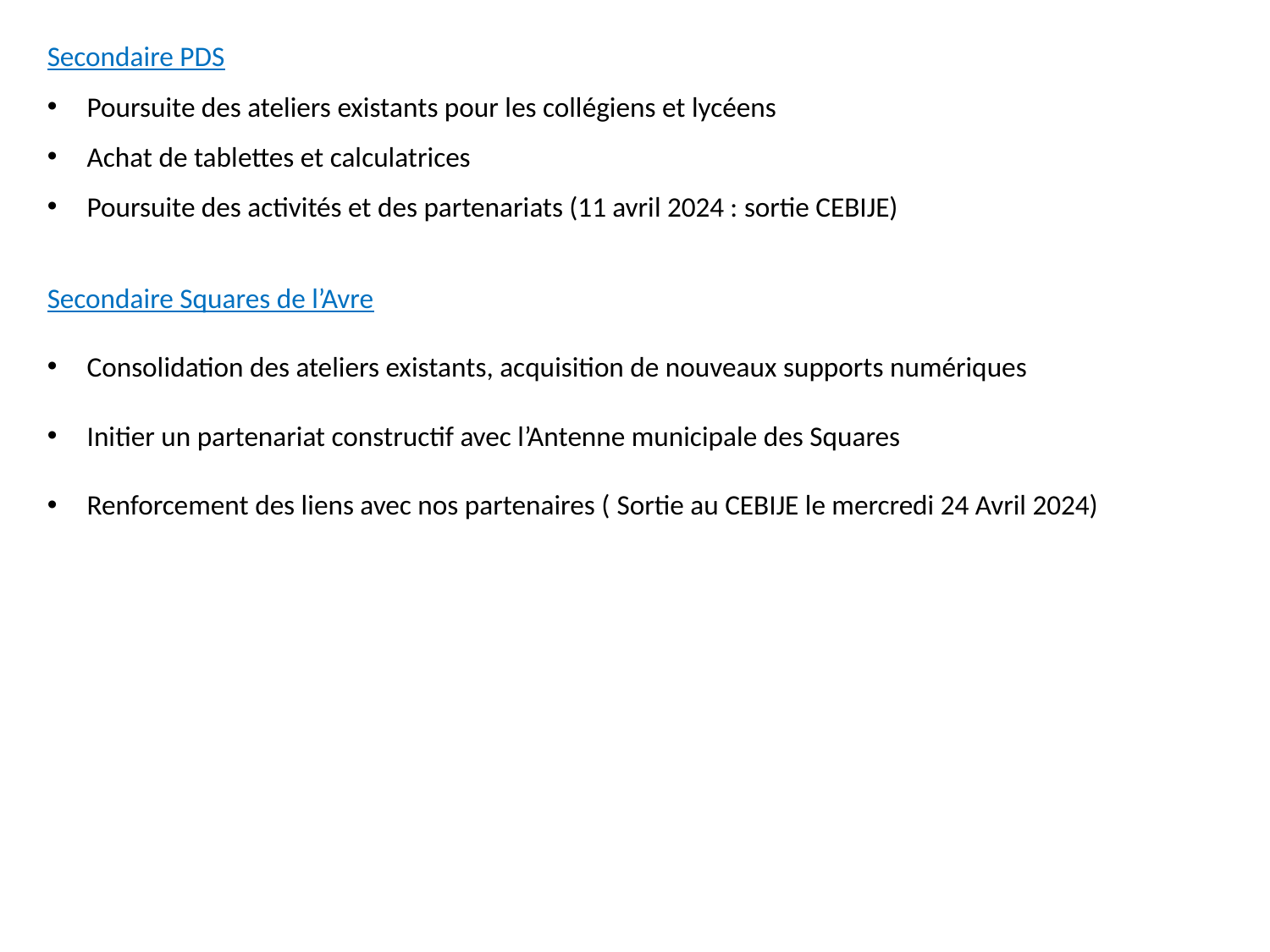

Secondaire PDS
Poursuite des ateliers existants pour les collégiens et lycéens
Achat de tablettes et calculatrices
Poursuite des activités et des partenariats (11 avril 2024 : sortie CEBIJE)

Secondaire Squares de l’Avre
Consolidation des ateliers existants, acquisition de nouveaux supports numériques
Initier un partenariat constructif avec l’Antenne municipale des Squares
Renforcement des liens avec nos partenaires ( Sortie au CEBIJE le mercredi 24 Avril 2024)